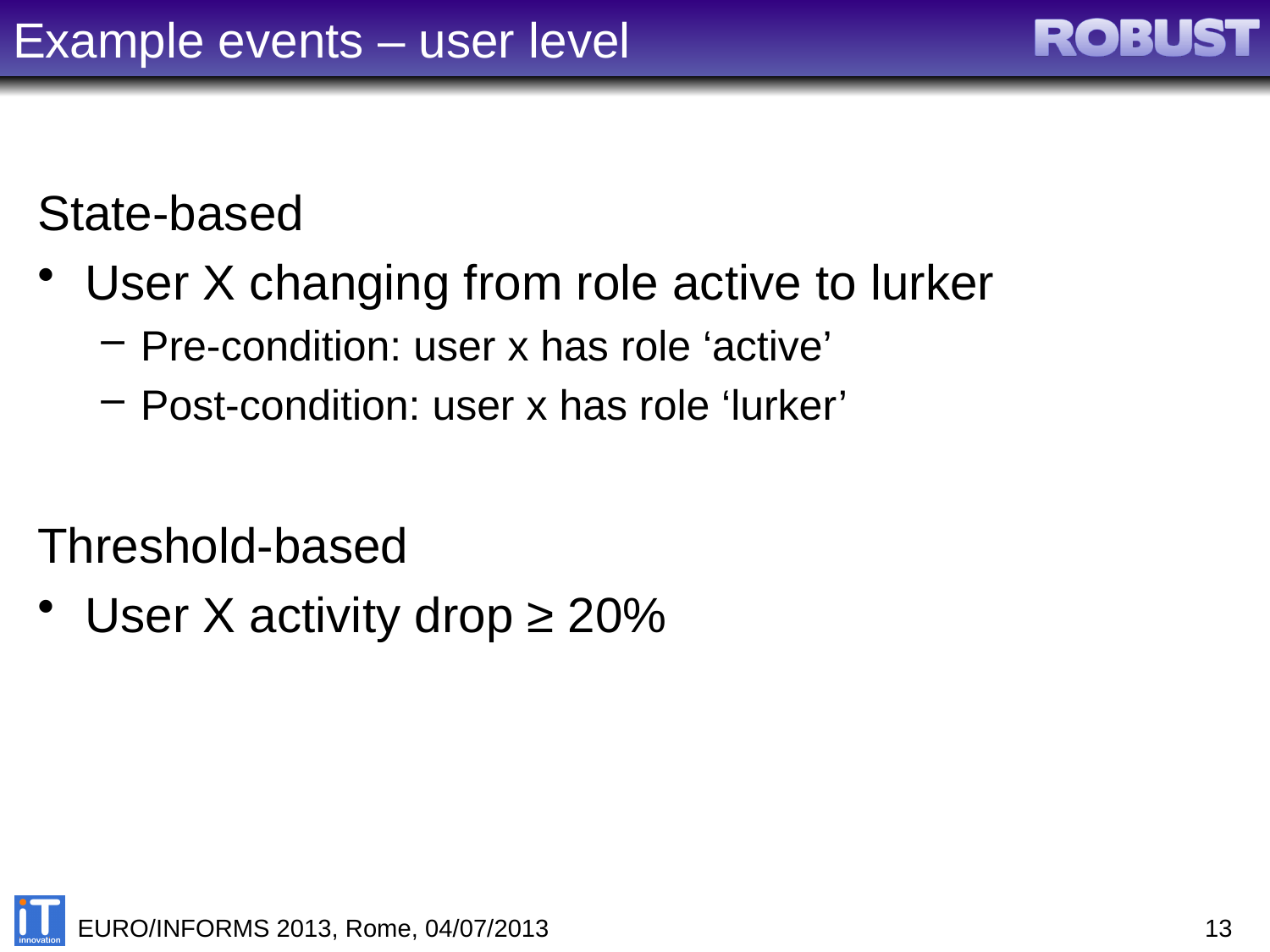

# Example events – user level

State-based
User X changing from role active to lurker
Pre-condition: user x has role ‘active’
Post-condition: user x has role ‘lurker’

Threshold-based
User X activity drop ≥ 20%
EURO/INFORMS 2013, Rome, 04/07/2013
13